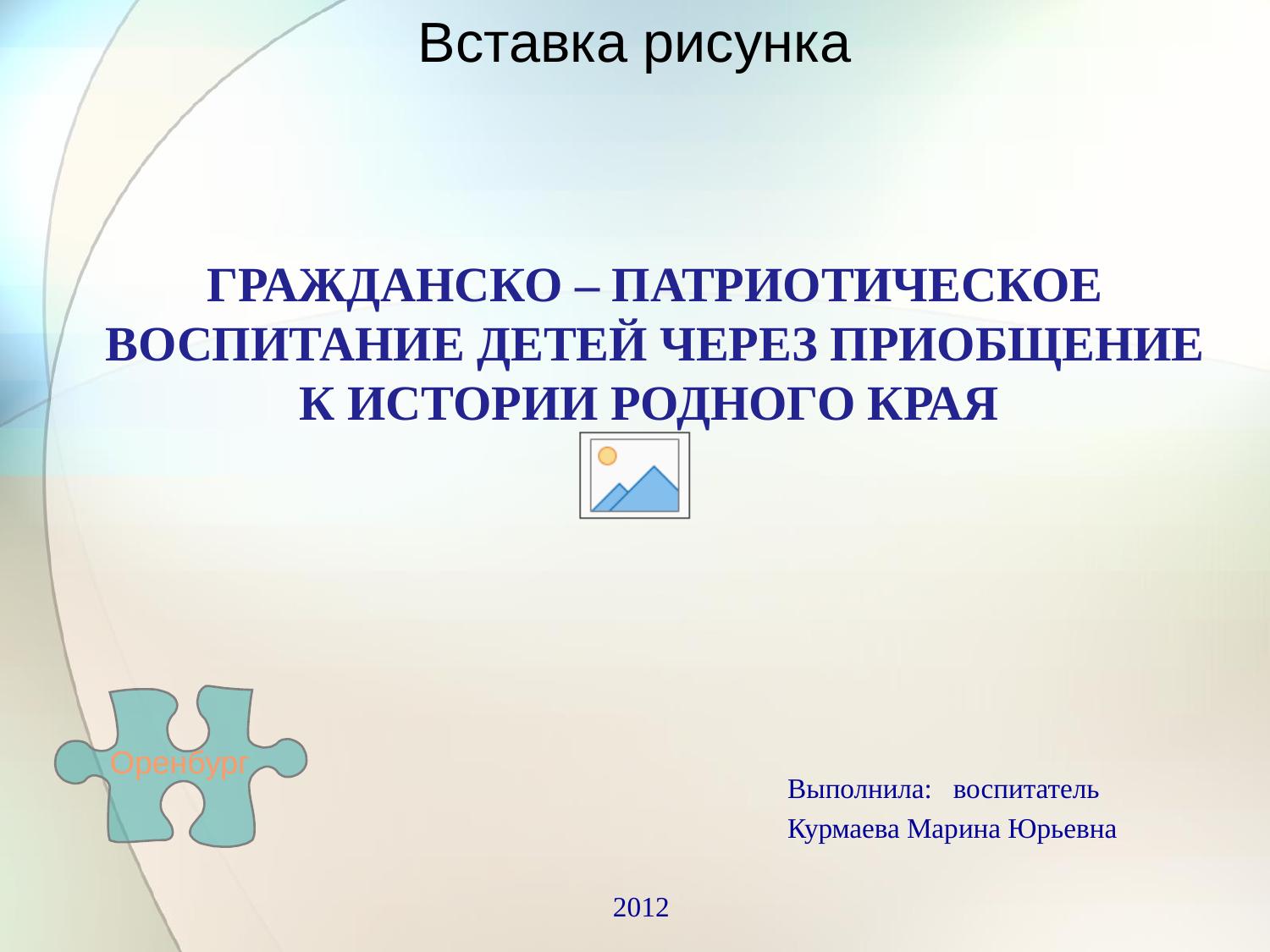

# ГРАЖДАНСКО – ПАТРИОТИЧЕСКОЕ ВОСПИТАНИЕ ДЕТЕЙ ЧЕРЕЗ ПРИОБЩЕНИЕ К ИСТОРИИ РОДНОГО КРАЯ

                                                                         Выполнила:   воспитатель
                                                                         Курмаева Марина Юрьевна

                                                2012

Оренбург